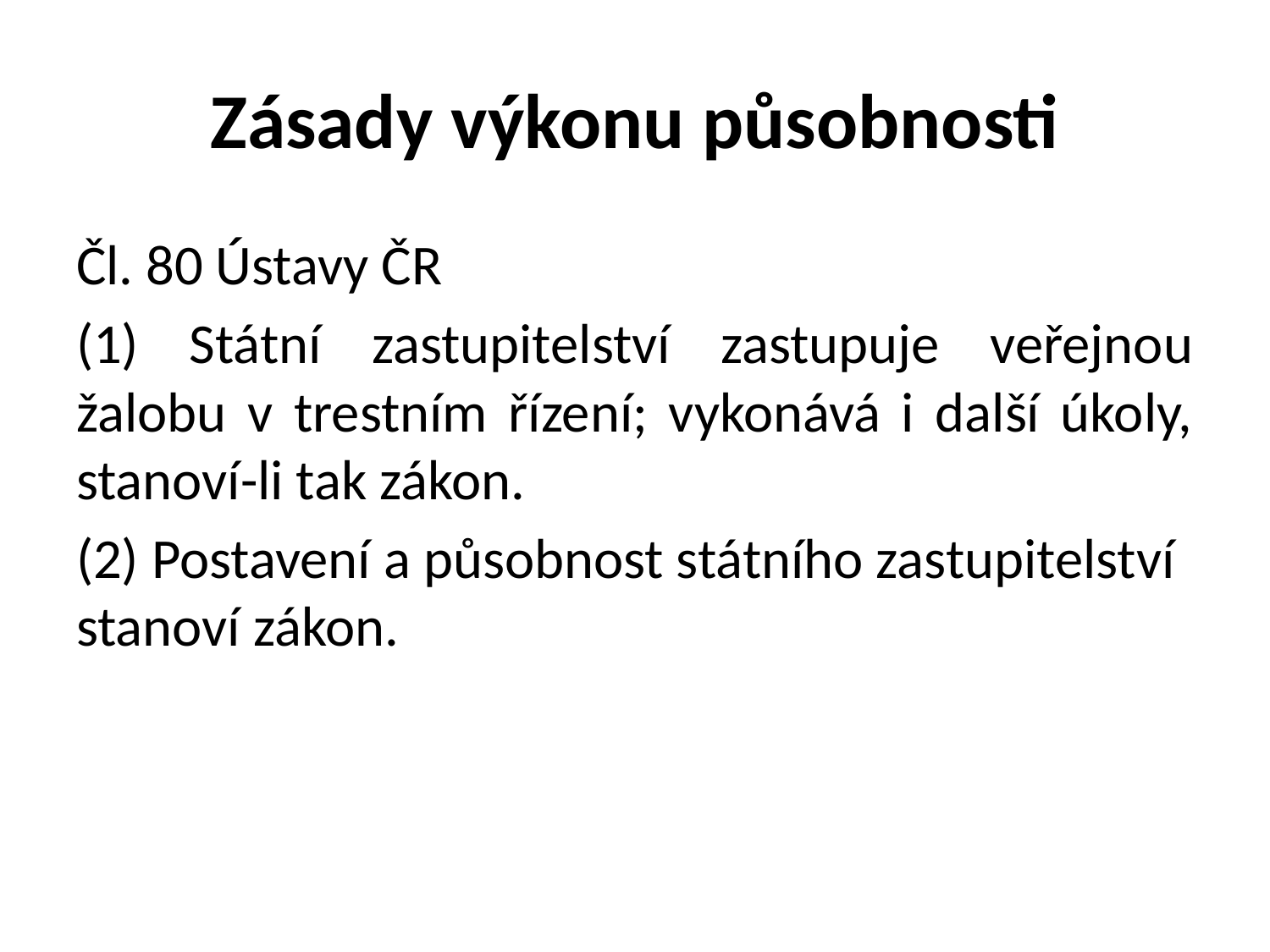

# Zásady výkonu působnosti
Čl. 80 Ústavy ČR
(1) Státní zastupitelství zastupuje veřejnou žalobu v trestním řízení; vykonává i další úkoly, stanoví-li tak zákon.
(2) Postavení a působnost státního zastupitelství stanoví zákon.